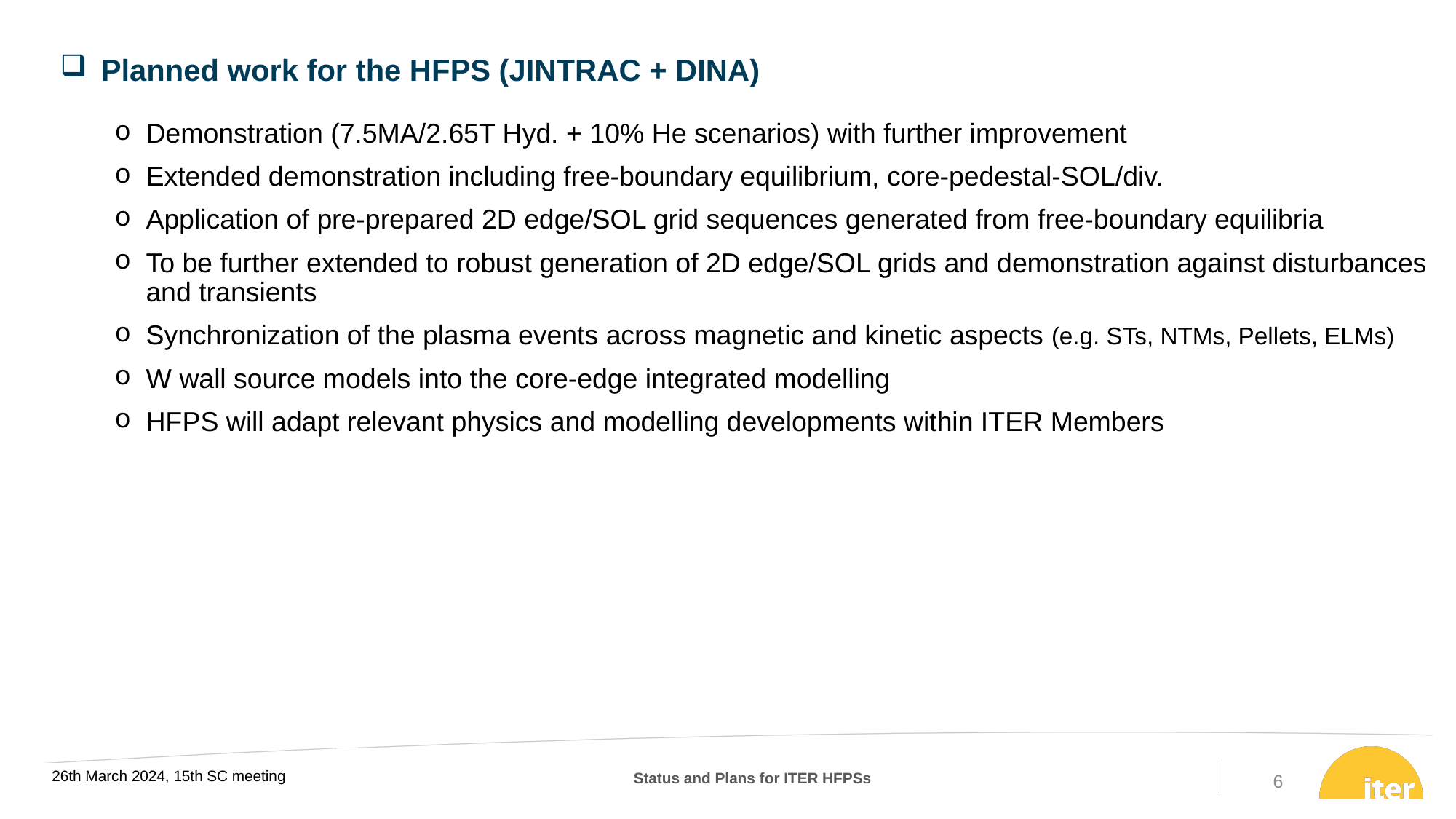

Planned work for the HFPS (JINTRAC + DINA)
Demonstration (7.5MA/2.65T Hyd. + 10% He scenarios) with further improvement
Extended demonstration including free-boundary equilibrium, core-pedestal-SOL/div.
Application of pre-prepared 2D edge/SOL grid sequences generated from free-boundary equilibria
To be further extended to robust generation of 2D edge/SOL grids and demonstration against disturbances and transients
Synchronization of the plasma events across magnetic and kinetic aspects (e.g. STs, NTMs, Pellets, ELMs)
W wall source models into the core-edge integrated modelling
HFPS will adapt relevant physics and modelling developments within ITER Members

6